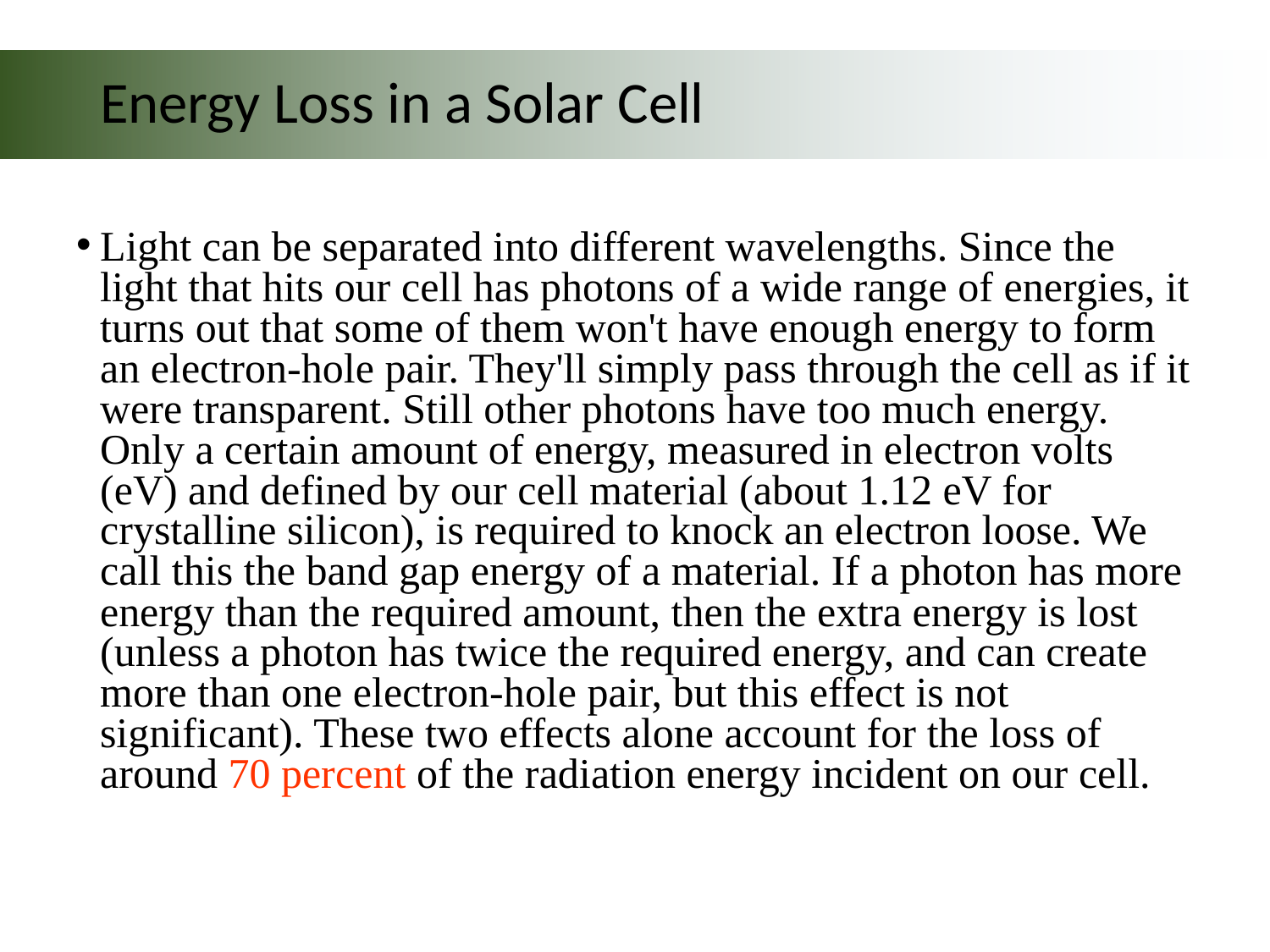

# Energy Loss in a Solar Cell
Light can be separated into different wavelengths. Since the light that hits our cell has photons of a wide range of energies, it turns out that some of them won't have enough energy to form an electron-hole pair. They'll simply pass through the cell as if it were transparent. Still other photons have too much energy. Only a certain amount of energy, measured in electron volts (eV) and defined by our cell material (about 1.12 eV for crystalline silicon), is required to knock an electron loose. We call this the band gap energy of a material. If a photon has more energy than the required amount, then the extra energy is lost (unless a photon has twice the required energy, and can create more than one electron-hole pair, but this effect is not significant). These two effects alone account for the loss of around 70 percent of the radiation energy incident on our cell.